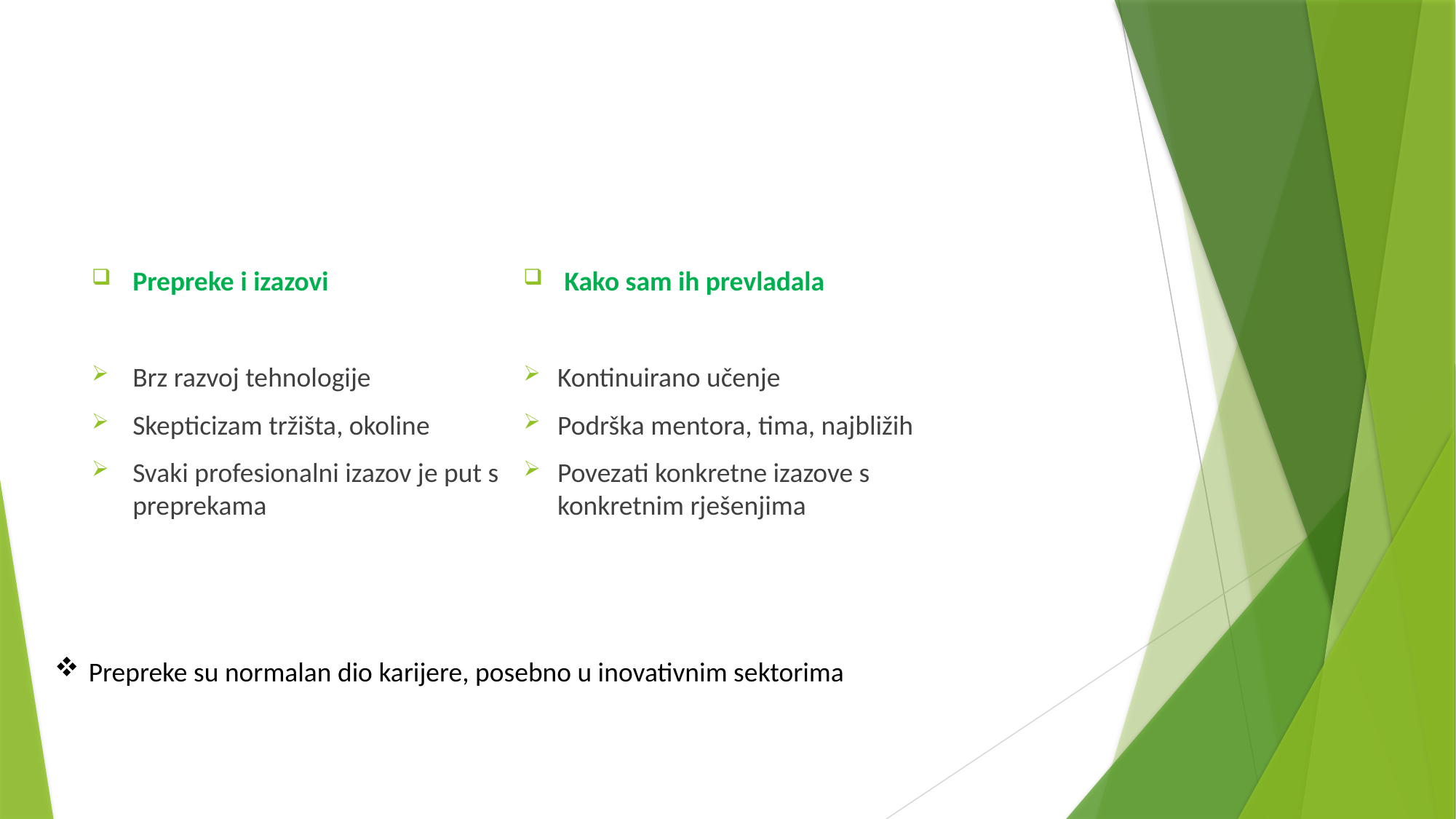

#
Prepreke i izazovi

Brz razvoj tehnologije
Skepticizam tržišta, okoline
Svaki profesionalni izazov je put s preprekama

Kako sam ih prevladala

Kontinuirano učenje
Podrška mentora, tima, najbližih
Povezati konkretne izazove s konkretnim rješenjima

Prepreke su normalan dio karijere, posebno u inovativnim sektorima